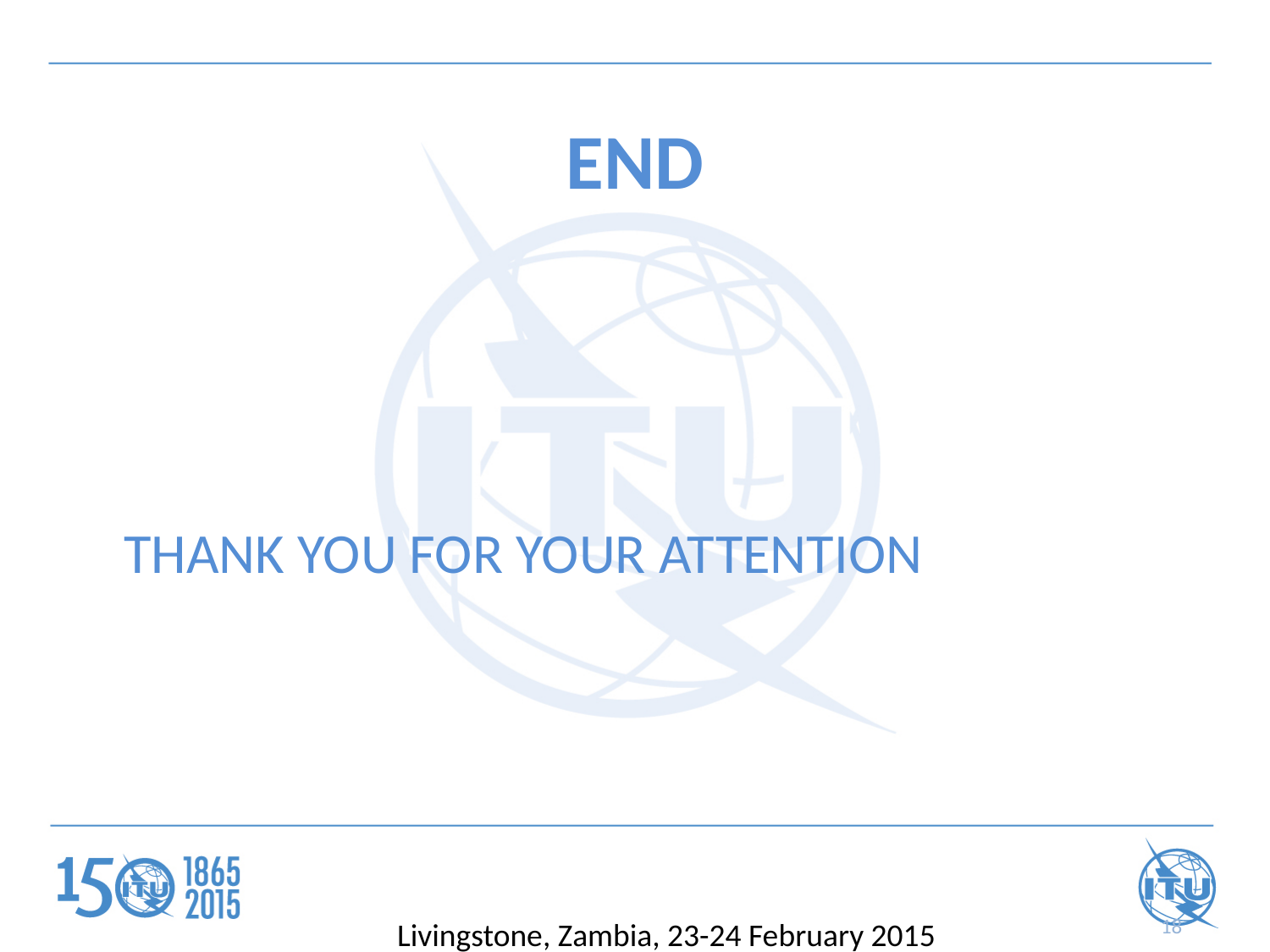

# END

	THANK YOU FOR YOUR ATTENTION
18
Livingstone, Zambia, 23-24 February 2015